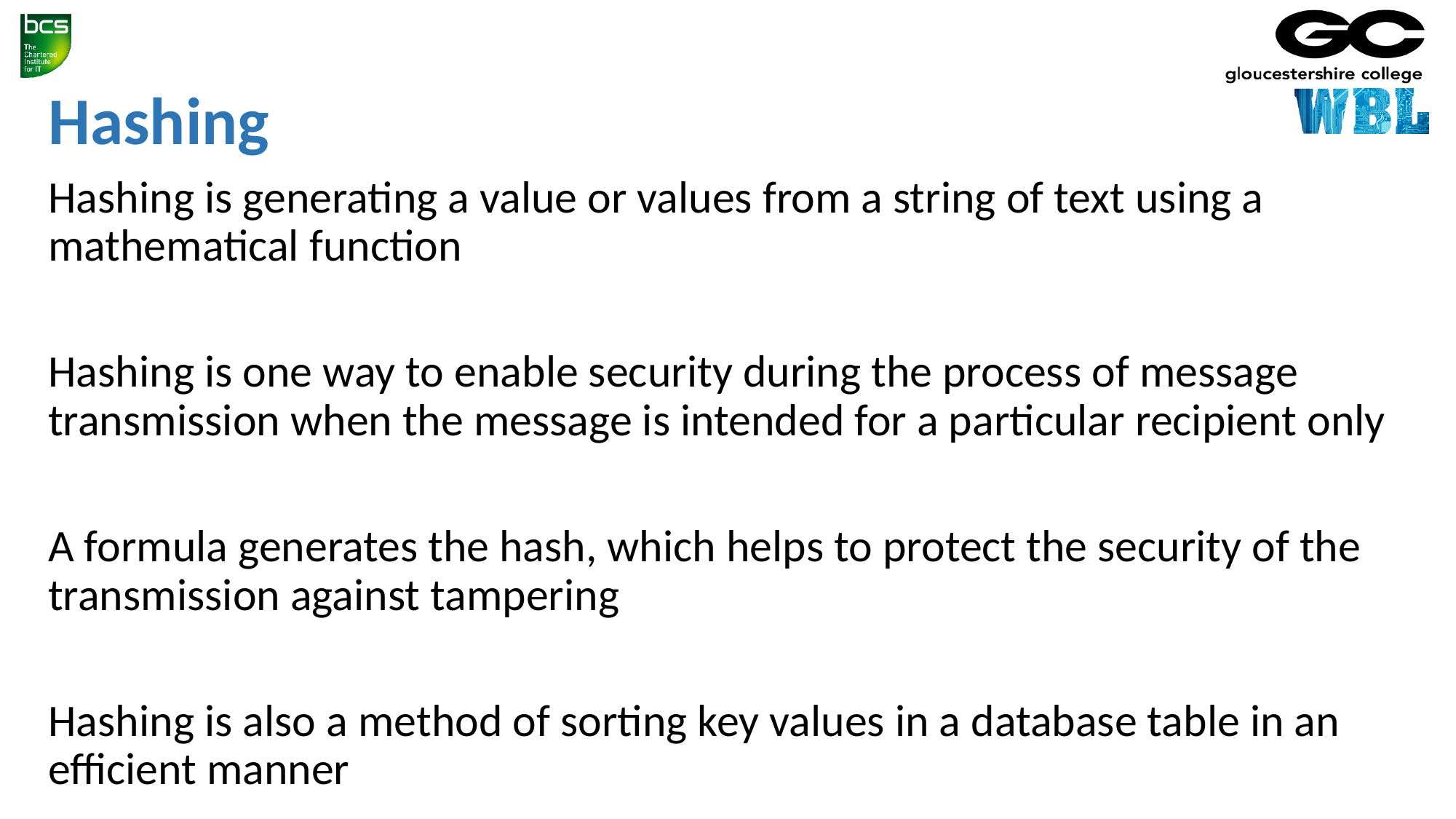

# Hashing
Hashing is generating a value or values from a string of text using a mathematical function

Hashing is one way to enable security during the process of message transmission when the message is intended for a particular recipient only

A formula generates the hash, which helps to protect the security of the transmission against tampering

Hashing is also a method of sorting key values in a database table in an efficient manner